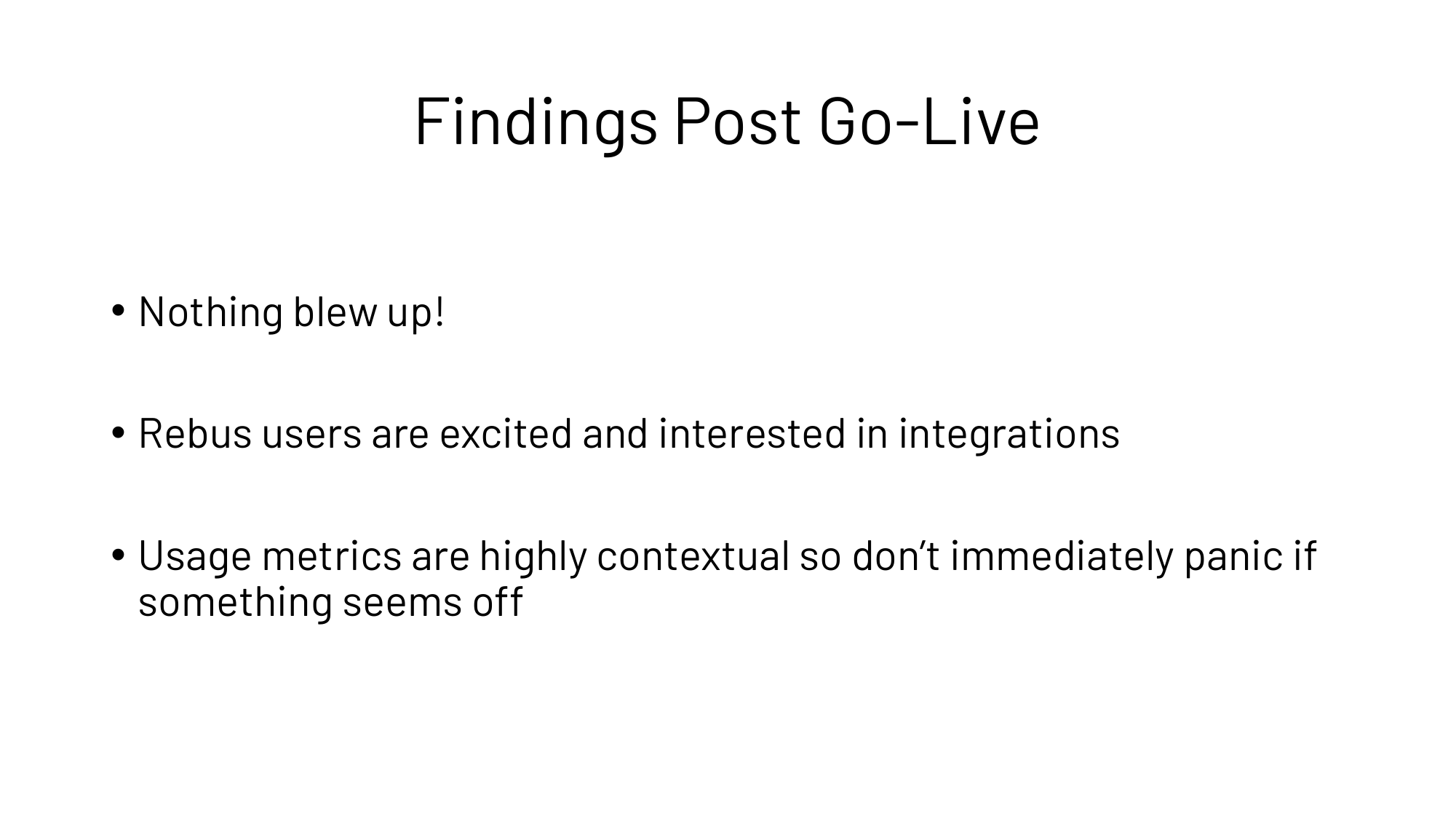

# Findings Post Go-Live

Nothing blew up!

Rebus users are excited and interested in integrations

Usage metrics are highly contextual so don’t immediately panic if something seems off